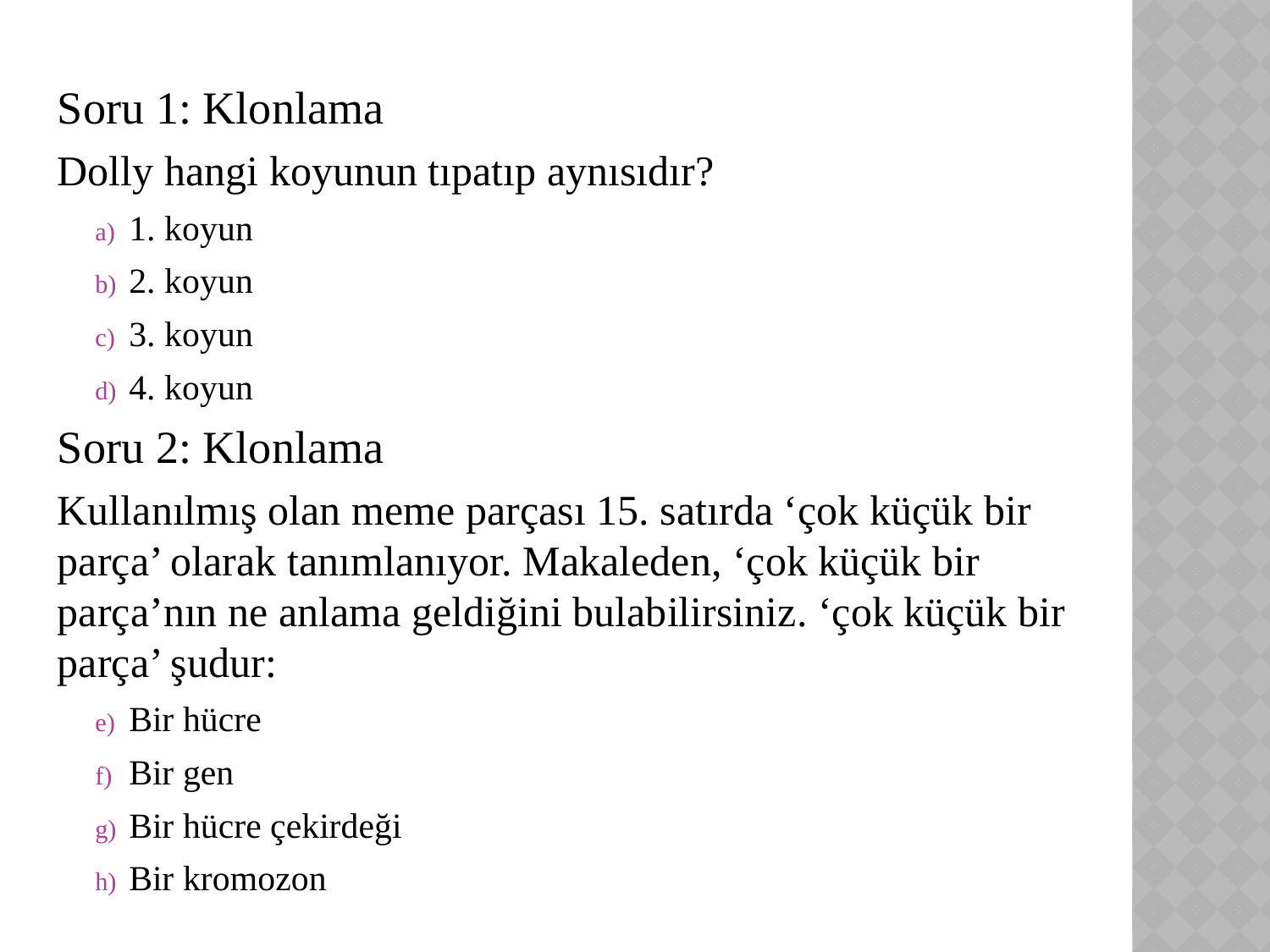

Soru 1: Klonlama
Dolly hangi koyunun tıpatıp aynısıdır?
1. koyun
2. koyun
3. koyun
4. koyun
Soru 2: Klonlama
Kullanılmış olan meme parçası 15. satırda ‘çok küçük bir parça’ olarak tanımlanıyor. Makaleden, ‘çok küçük bir parça’nın ne anlama geldiğini bulabilirsiniz. ‘çok küçük bir parça’ şudur:
Bir hücre
Bir gen
Bir hücre çekirdeği
Bir kromozon